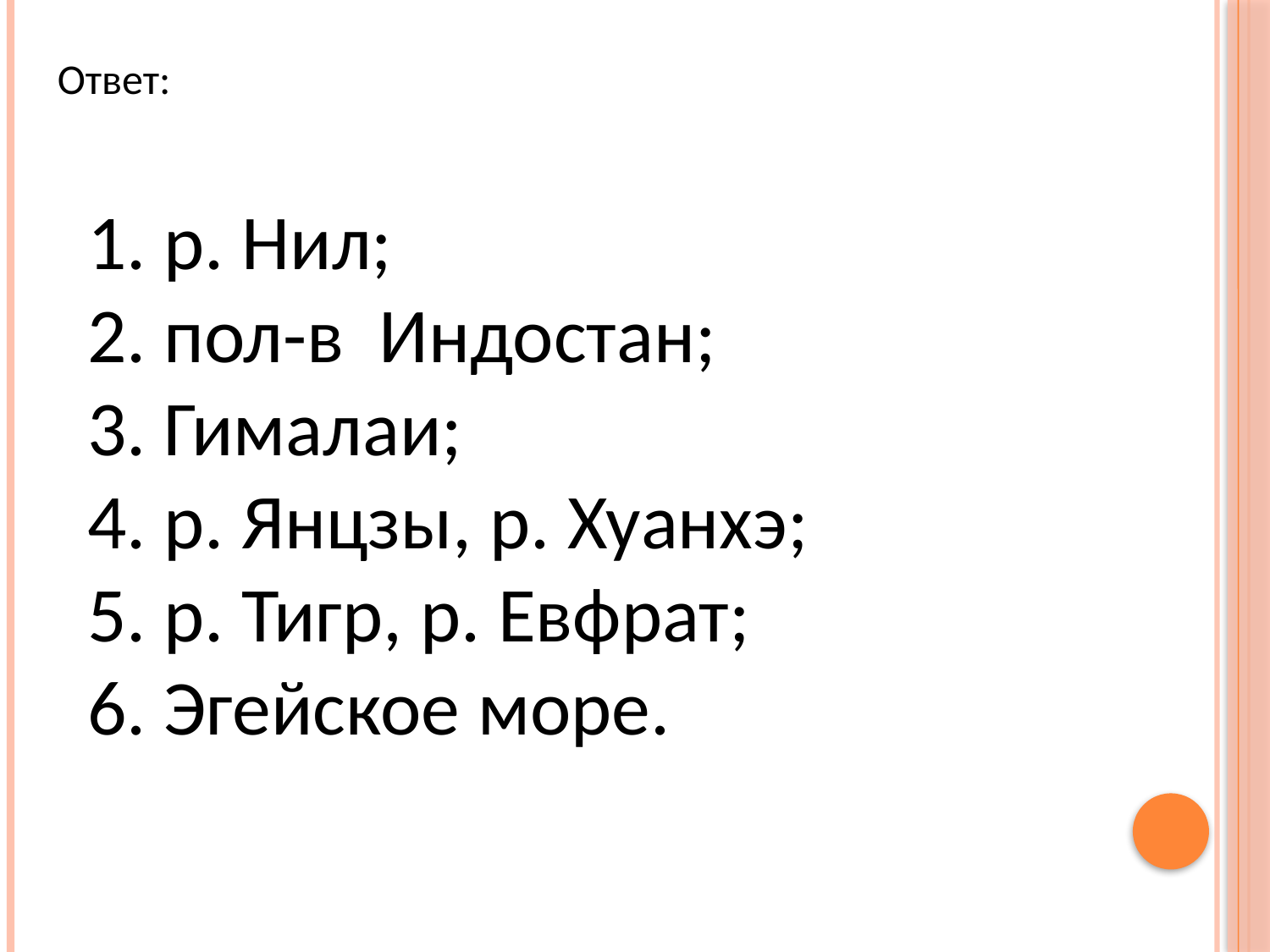

Ответ:

1. р. Нил;
2. пол-в  Индостан;
3. Гималаи;
4. р. Янцзы, р. Хуанхэ;
5. р. Тигр, р. Евфрат;
6. Эгейское море.